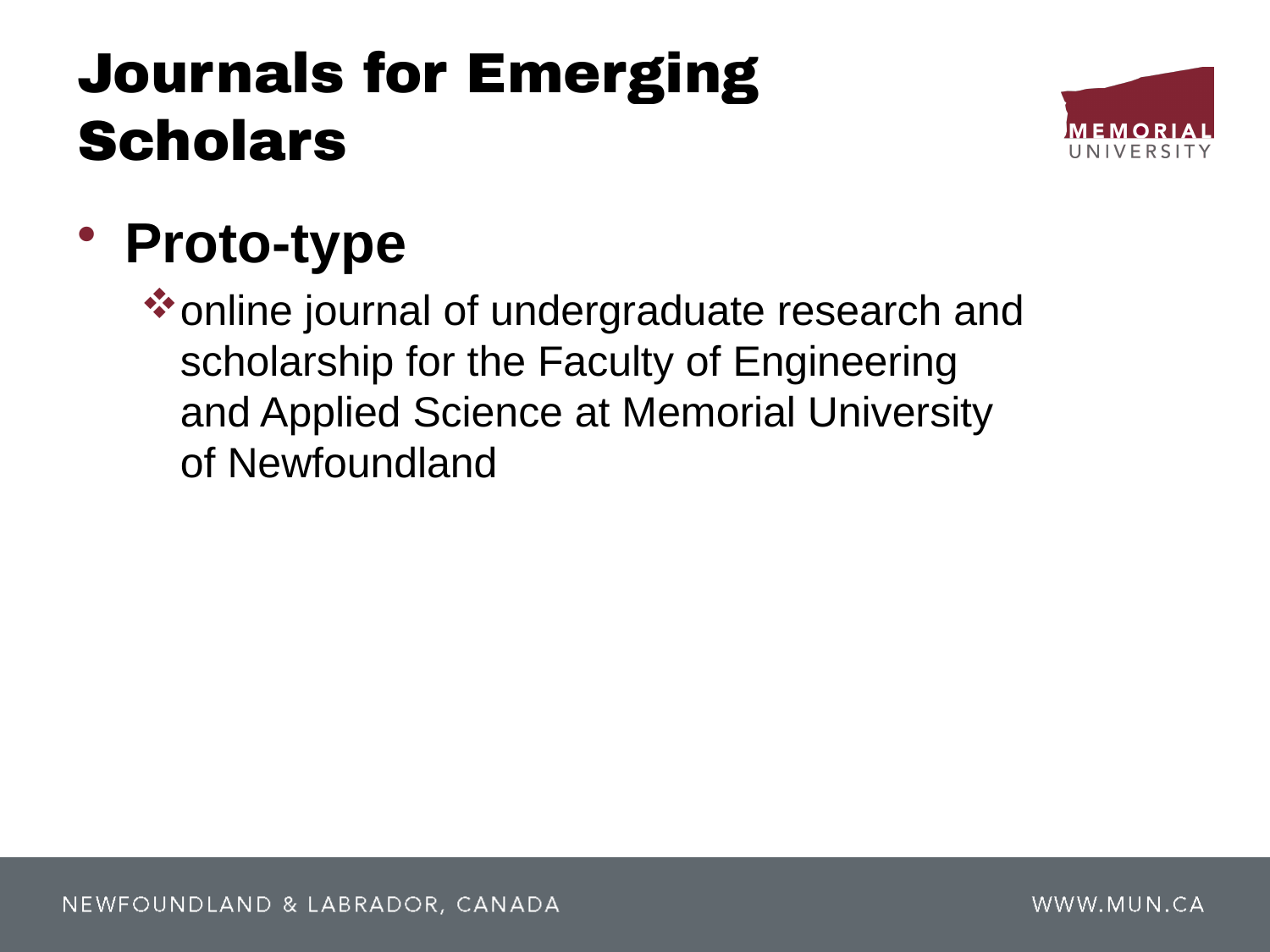

# Journals for Emerging Scholars
Proto-type
online journal of undergraduate research and scholarship for the Faculty of Engineering and Applied Science at Memorial University of Newfoundland